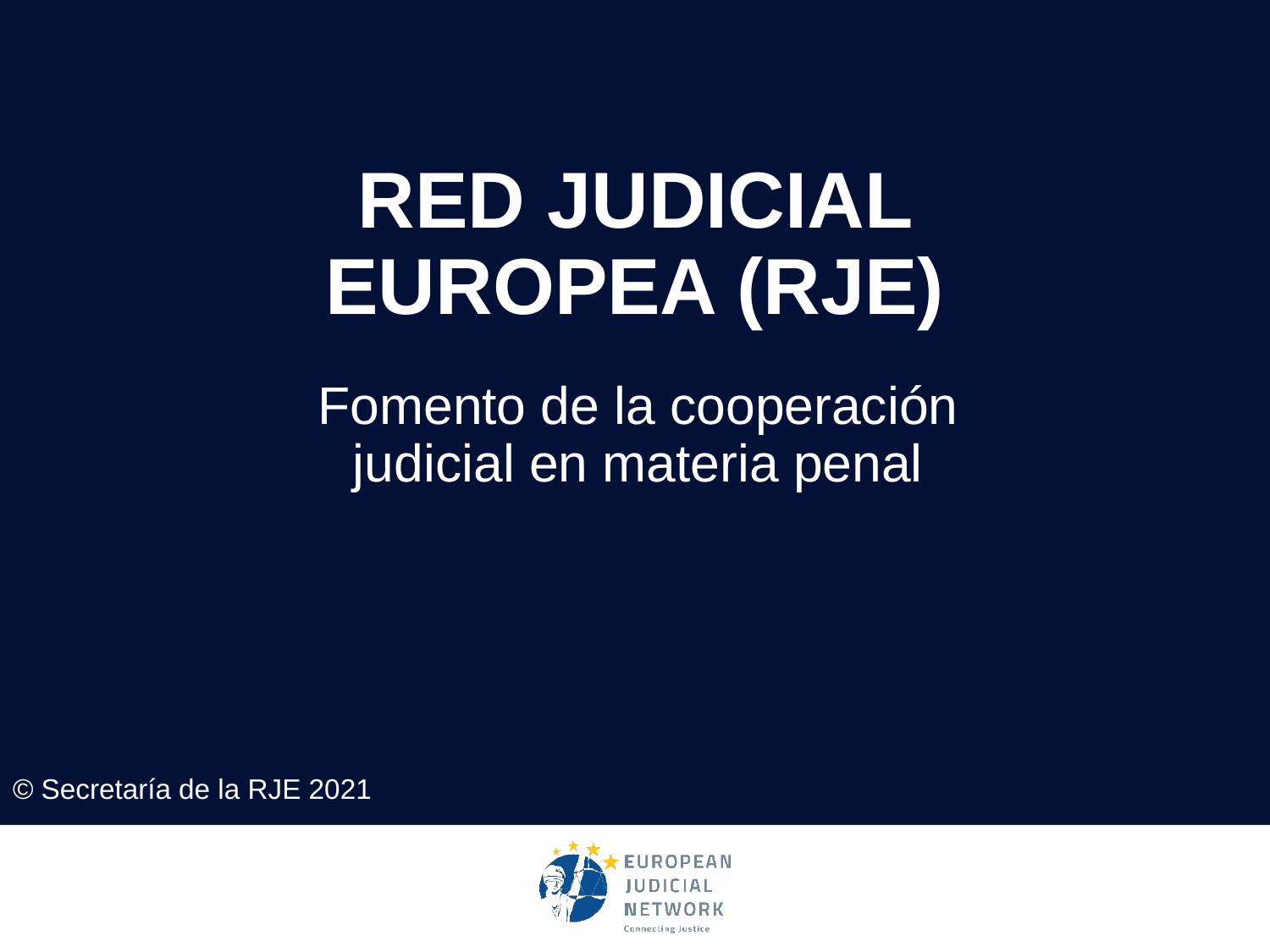

# RED JUDICIAL EUROPEA (RJE)
Fomento de la cooperación judicial en materia penal
© Secretaría de la RJE 2021